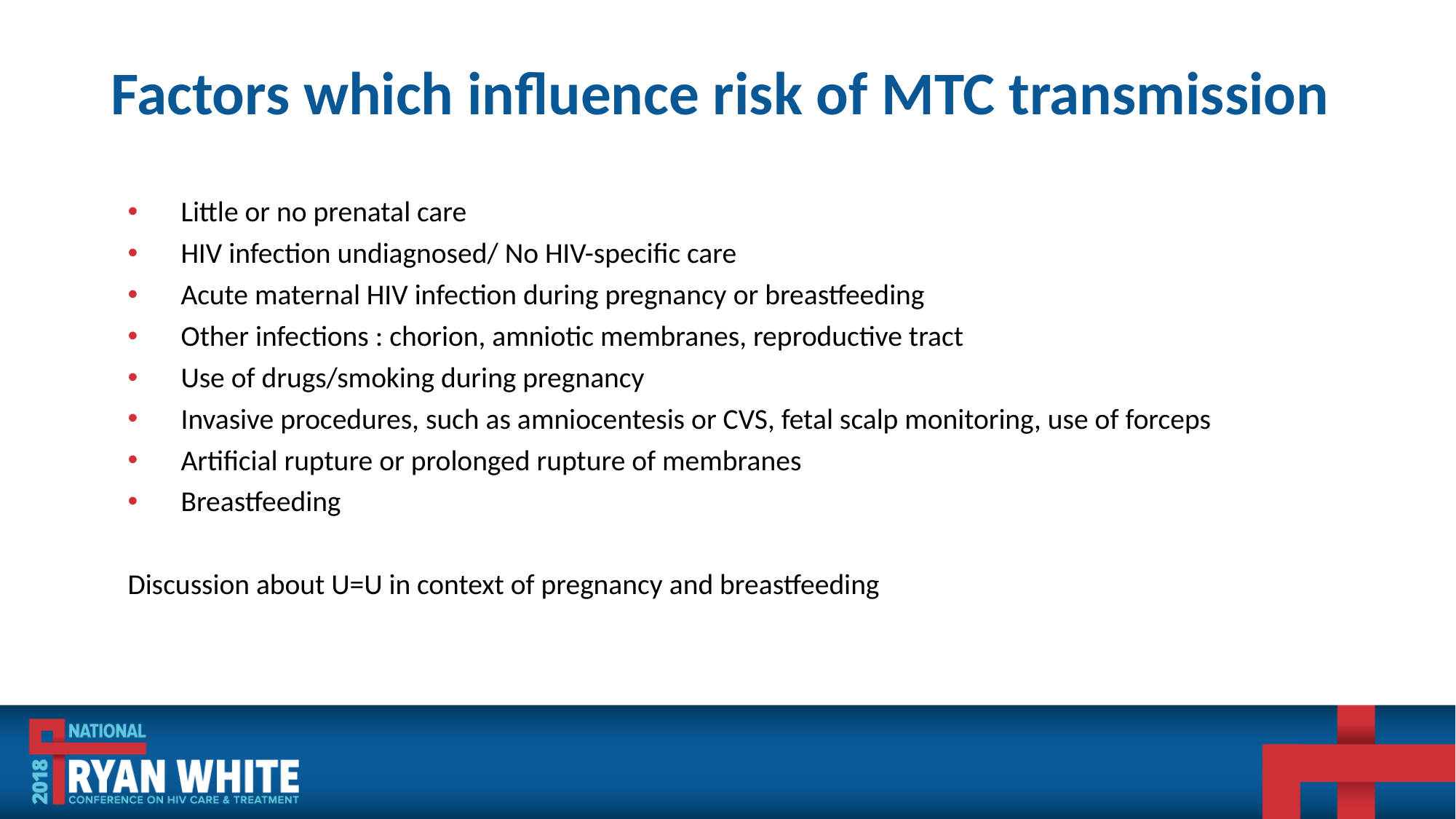

# Factors which influence risk of MTC transmission
Little or no prenatal care
HIV infection undiagnosed/ No HIV-specific care
Acute maternal HIV infection during pregnancy or breastfeeding
Other infections : chorion, amniotic membranes, reproductive tract
Use of drugs/smoking during pregnancy
Invasive procedures, such as amniocentesis or CVS, fetal scalp monitoring, use of forceps
Artificial rupture or prolonged rupture of membranes
Breastfeeding

Discussion about U=U in context of pregnancy and breastfeeding